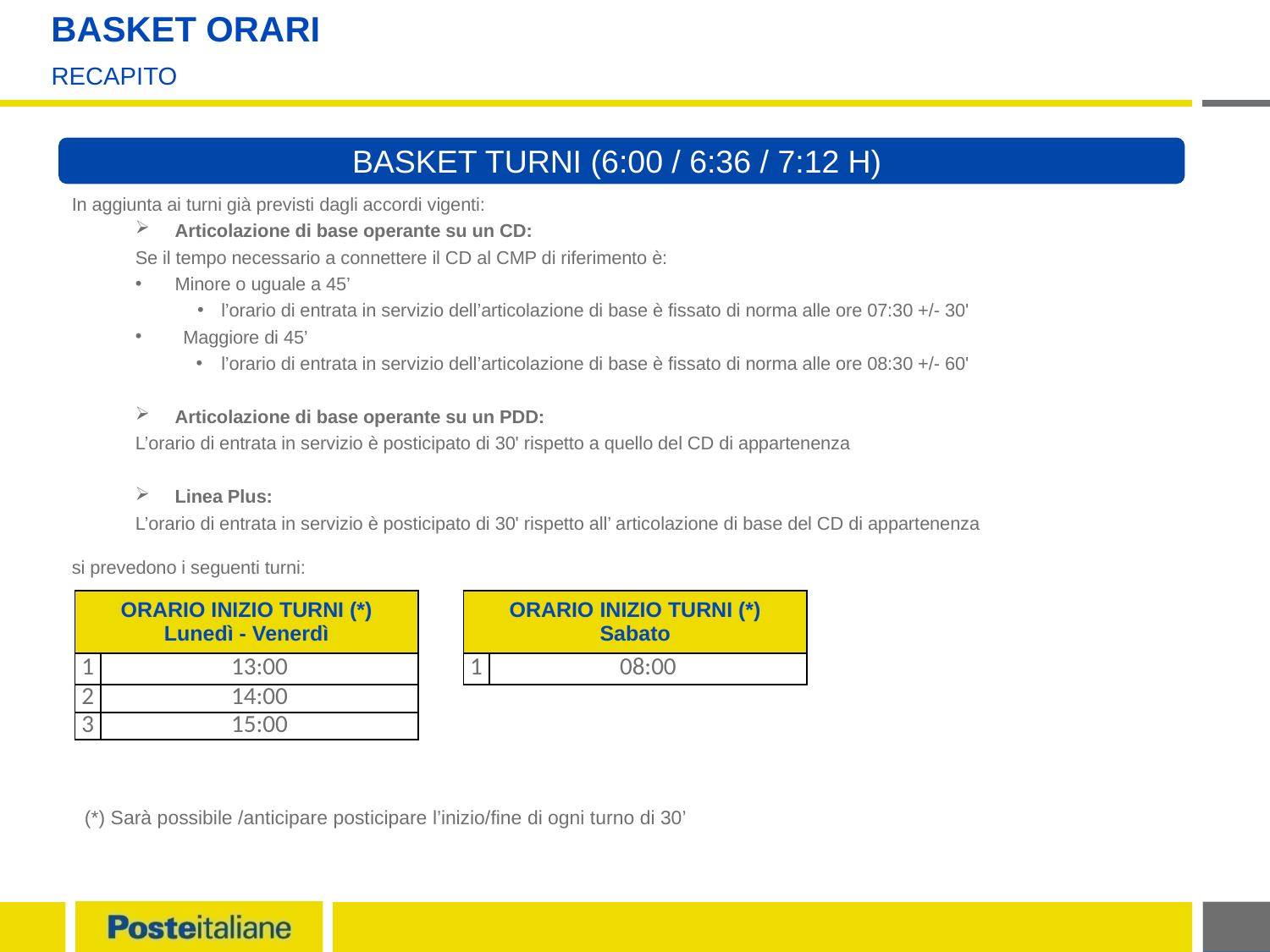

# Basket orari
RECAPITO
Basket turni (6:00 / 6:36 / 7:12 H)
In aggiunta ai turni già previsti dagli accordi vigenti:
Articolazione di base operante su un CD:
Se il tempo necessario a connettere il CD al CMP di riferimento è:
Minore o uguale a 45’
l’orario di entrata in servizio dell’articolazione di base è fissato di norma alle ore 07:30 +/- 30'
Maggiore di 45’
l’orario di entrata in servizio dell’articolazione di base è fissato di norma alle ore 08:30 +/- 60'

Articolazione di base operante su un PDD:
L’orario di entrata in servizio è posticipato di 30' rispetto a quello del CD di appartenenza

Linea Plus:
L’orario di entrata in servizio è posticipato di 30' rispetto all’ articolazione di base del CD di appartenenza

si prevedono i seguenti turni:
| ORARIO INIZIO TURNI (\*) Lunedì - Venerdì |  |
| --- | --- |
| 1 | 13:00 |
| 2 | 14:00 |
| 3 | 15:00 |
| ORARIO INIZIO TURNI (\*) Sabato |  |
| --- | --- |
| 1 | 08:00 |
(*) Sarà possibile /anticipare posticipare l’inizio/fine di ogni turno di 30’